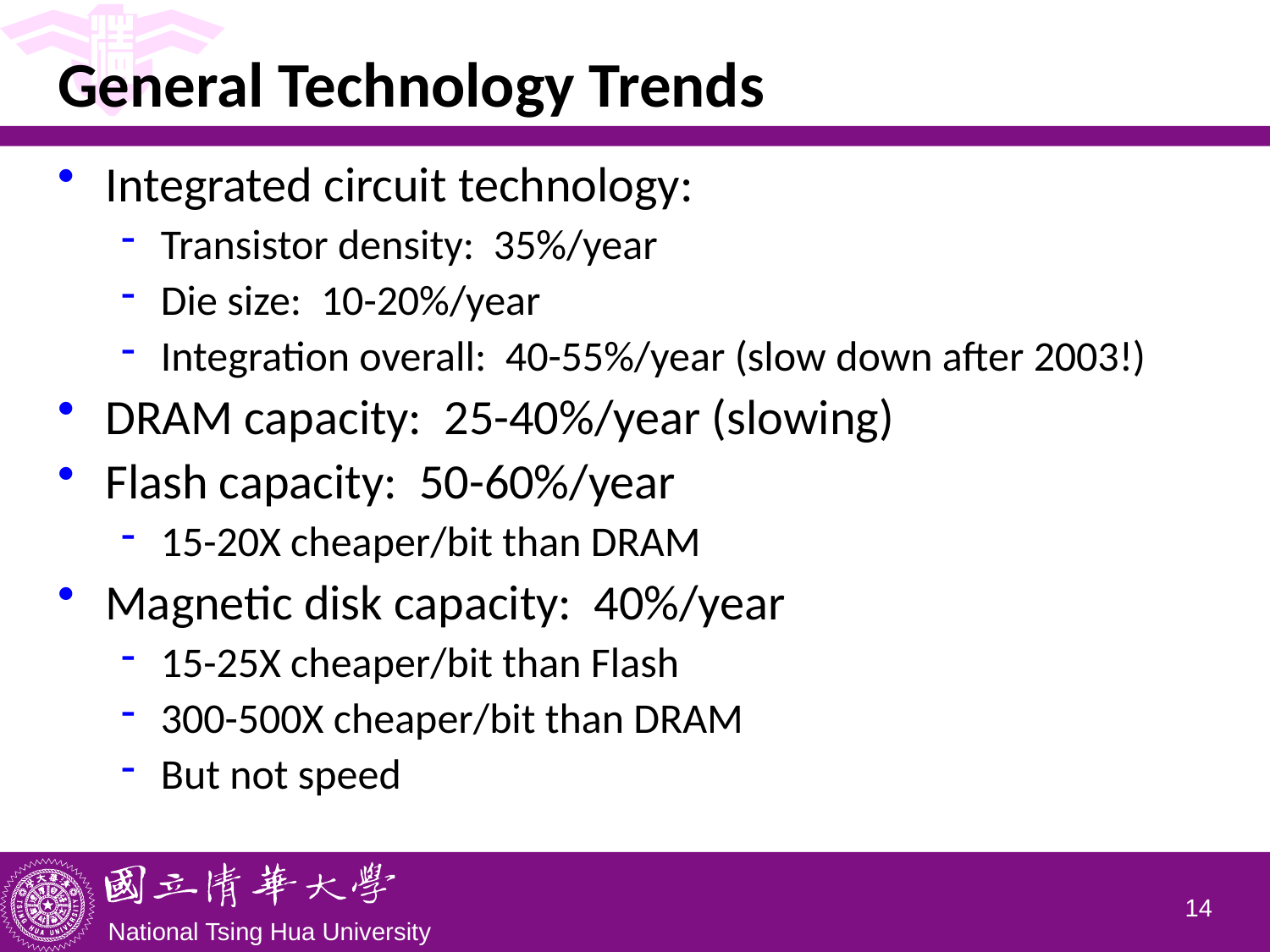

# General Technology Trends
Integrated circuit technology:
Transistor density:  35%/year
Die size:  10-20%/year
Integration overall:  40-55%/year (slow down after 2003!)
DRAM capacity:  25-40%/year (slowing)
Flash capacity:  50-60%/year
15-20X cheaper/bit than DRAM
Magnetic disk capacity:  40%/year
15-25X cheaper/bit than Flash
300-500X cheaper/bit than DRAM
But not speed
14